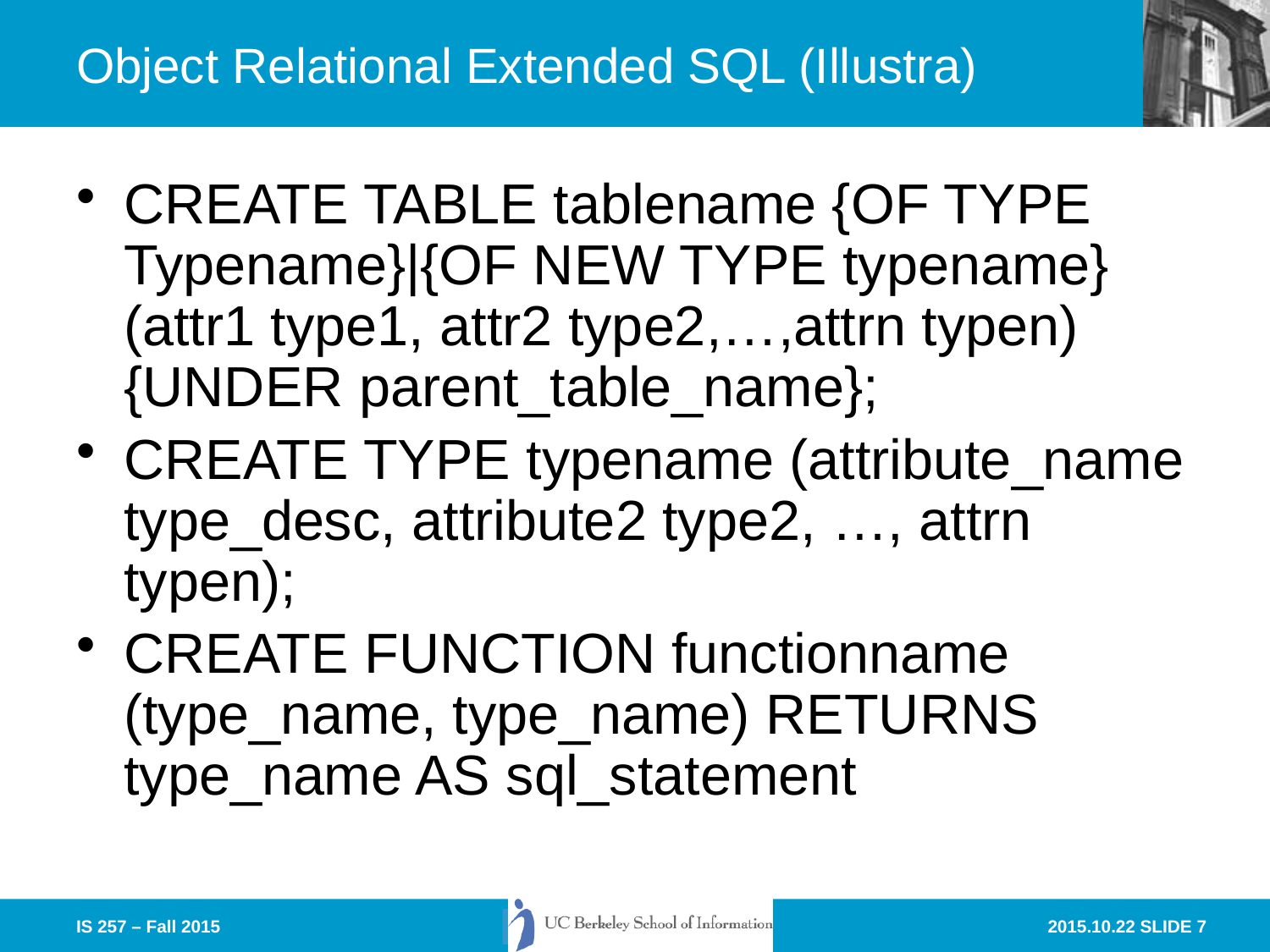

# Object Relational Extended SQL (Illustra)
CREATE TABLE tablename {OF TYPE Typename}|{OF NEW TYPE typename} (attr1 type1, attr2 type2,…,attrn typen) {UNDER parent_table_name};
CREATE TYPE typename (attribute_name type_desc, attribute2 type2, …, attrn typen);
CREATE FUNCTION functionname (type_name, type_name) RETURNS type_name AS sql_statement
IS 257 – Fall 2015